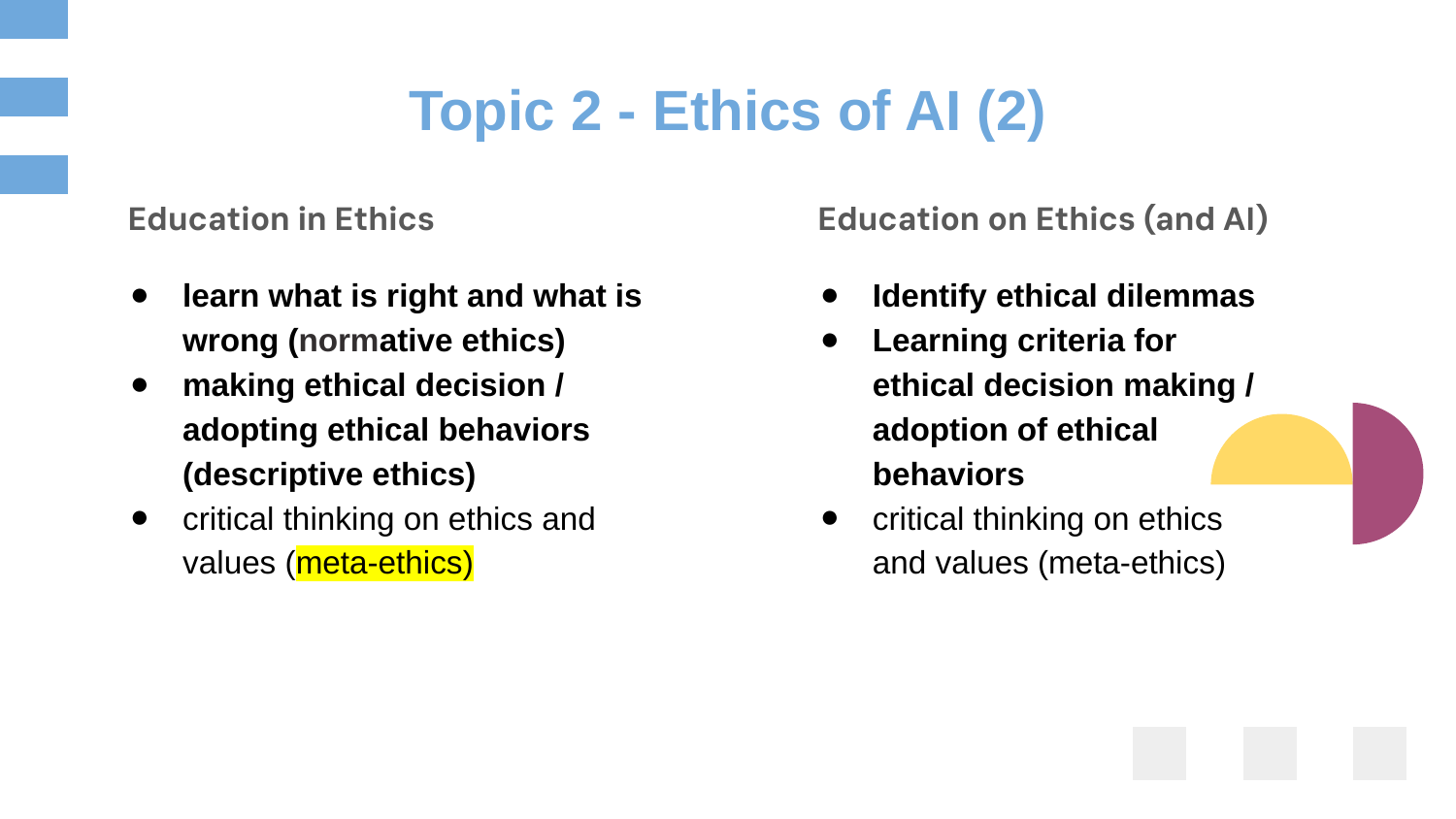

# Topic 2 - Ethics of AI (2)
Education in Ethics
learn what is right and what is wrong (normative ethics)
making ethical decision / adopting ethical behaviors (descriptive ethics)
critical thinking on ethics and values (meta-ethics)

Education on Ethics (and AI)
Identify ethical dilemmas
Learning criteria for ethical decision making / adoption of ethical behaviors
critical thinking on ethics and values (meta-ethics)